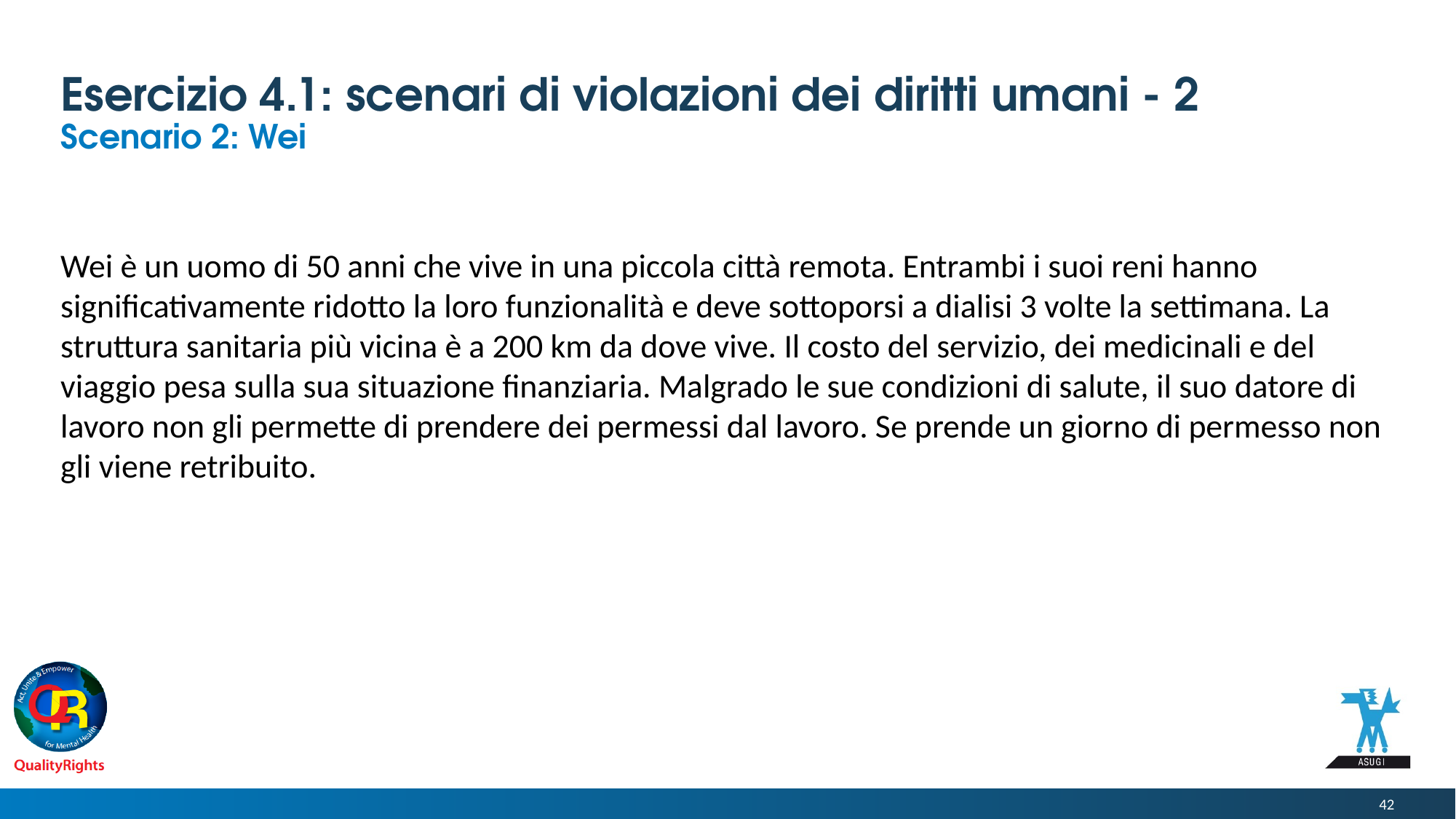

# Esercizio 4.1: scenari di violazioni dei diritti umani - 2
Scenario 2: Wei

Wei è un uomo di 50 anni che vive in una piccola città remota. Entrambi i suoi reni hanno significativamente ridotto la loro funzionalità e deve sottoporsi a dialisi 3 volte la settimana. La struttura sanitaria più vicina è a 200 km da dove vive. Il costo del servizio, dei medicinali e del viaggio pesa sulla sua situazione finanziaria. Malgrado le sue condizioni di salute, il suo datore di lavoro non gli permette di prendere dei permessi dal lavoro. Se prende un giorno di permesso non gli viene retribuito.
42